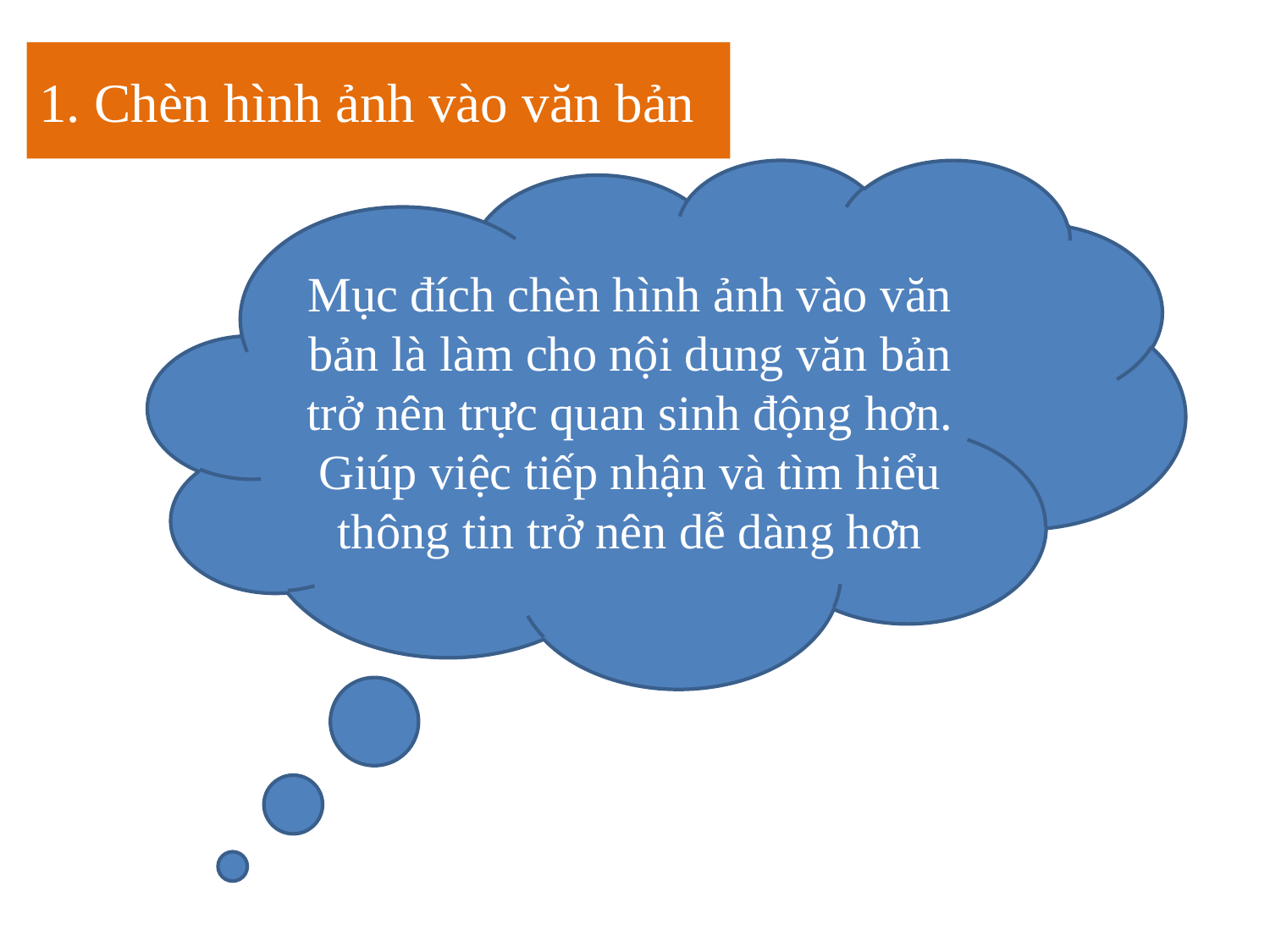

1. Chèn hình ảnh vào văn bản
Mục đích chèn hình ảnh vào văn bản là làm cho nội dung văn bản trở nên trực quan sinh động hơn. Giúp việc tiếp nhận và tìm hiểu thông tin trở nên dễ dàng hơn